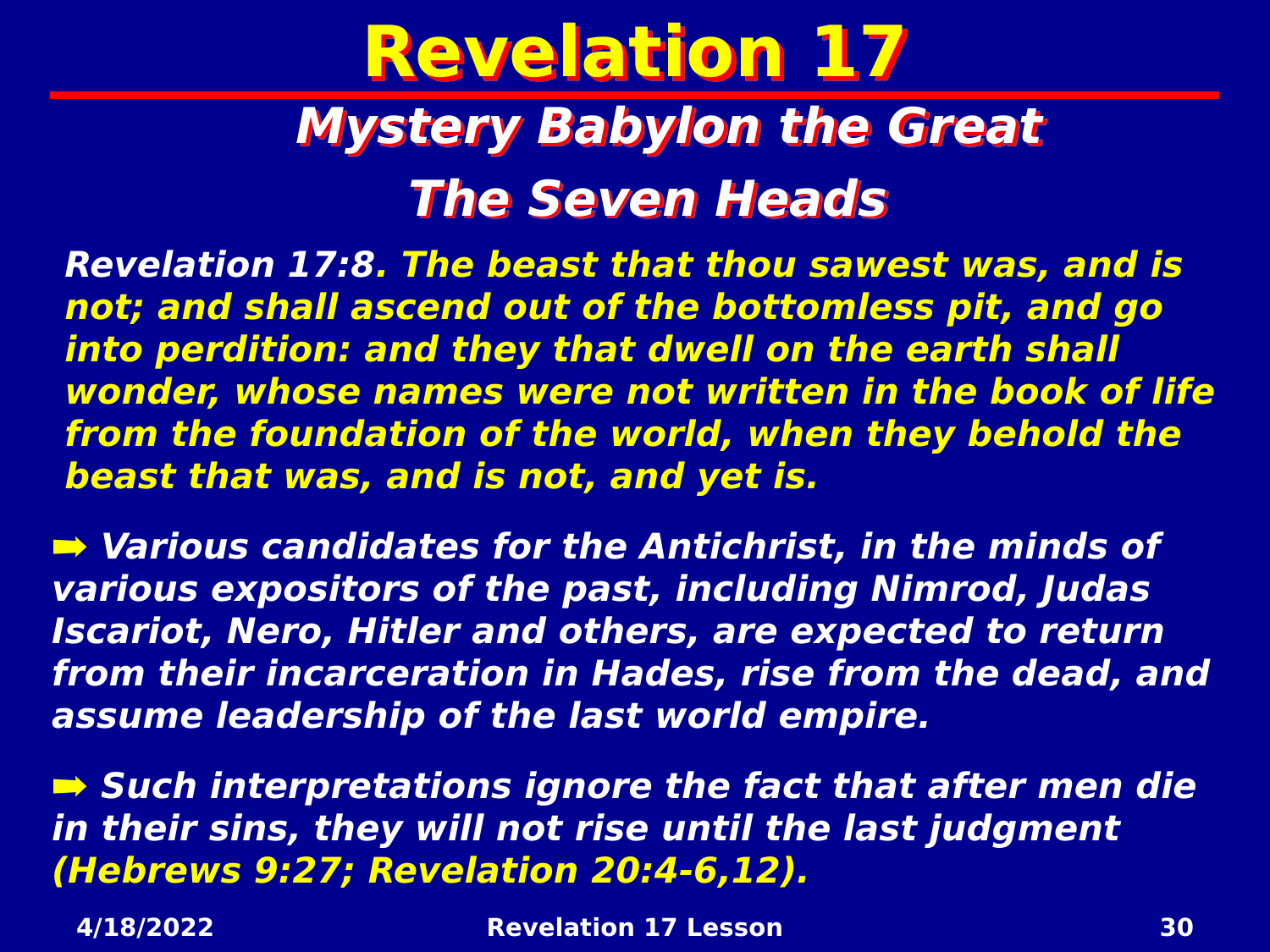

Revelation 17
Mystery Babylon the Great
The Seven Heads
Revelation 17:8. The beast that thou sawest was, and is not; and shall ascend out of the bottomless pit, and go into perdition: and they that dwell on the earth shall wonder, whose names were not written in the book of life from the foundation of the world, when they behold the beast that was, and is not, and yet is.
 Various candidates for the Antichrist, in the minds of various expositors of the past, including Nimrod, Judas Iscariot, Nero, Hitler and others, are expected to return from their incarceration in Hades, rise from the dead, and assume leadership of the last world empire.
 Such interpretations ignore the fact that after men die in their sins, they will not rise until the last judgment (Hebrews 9:27; Revelation 20:4-6,12).
4/18/2022
Revelation 17 Lesson
30